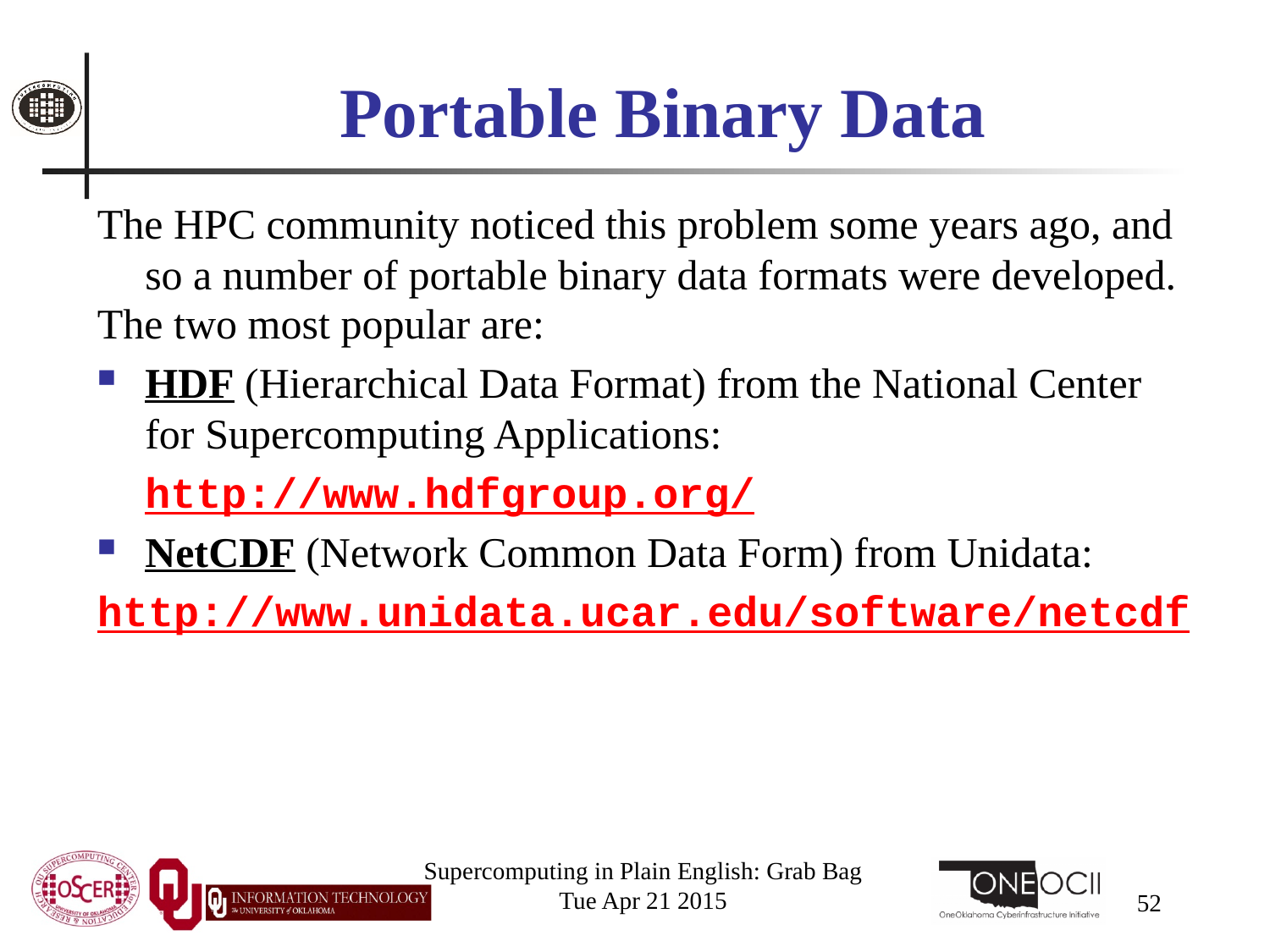

# Portable Binary Data
The HPC community noticed this problem some years ago, and so a number of portable binary data formats were developed.
The two most popular are:
HDF (Hierarchical Data Format) from the National Center for Supercomputing Applications:
	http://www.hdfgroup.org/
NetCDF (Network Common Data Form) from Unidata:
http://www.unidata.ucar.edu/software/netcdf
Supercomputing in Plain English: Grab Bag
Tue Apr 21 2015
52